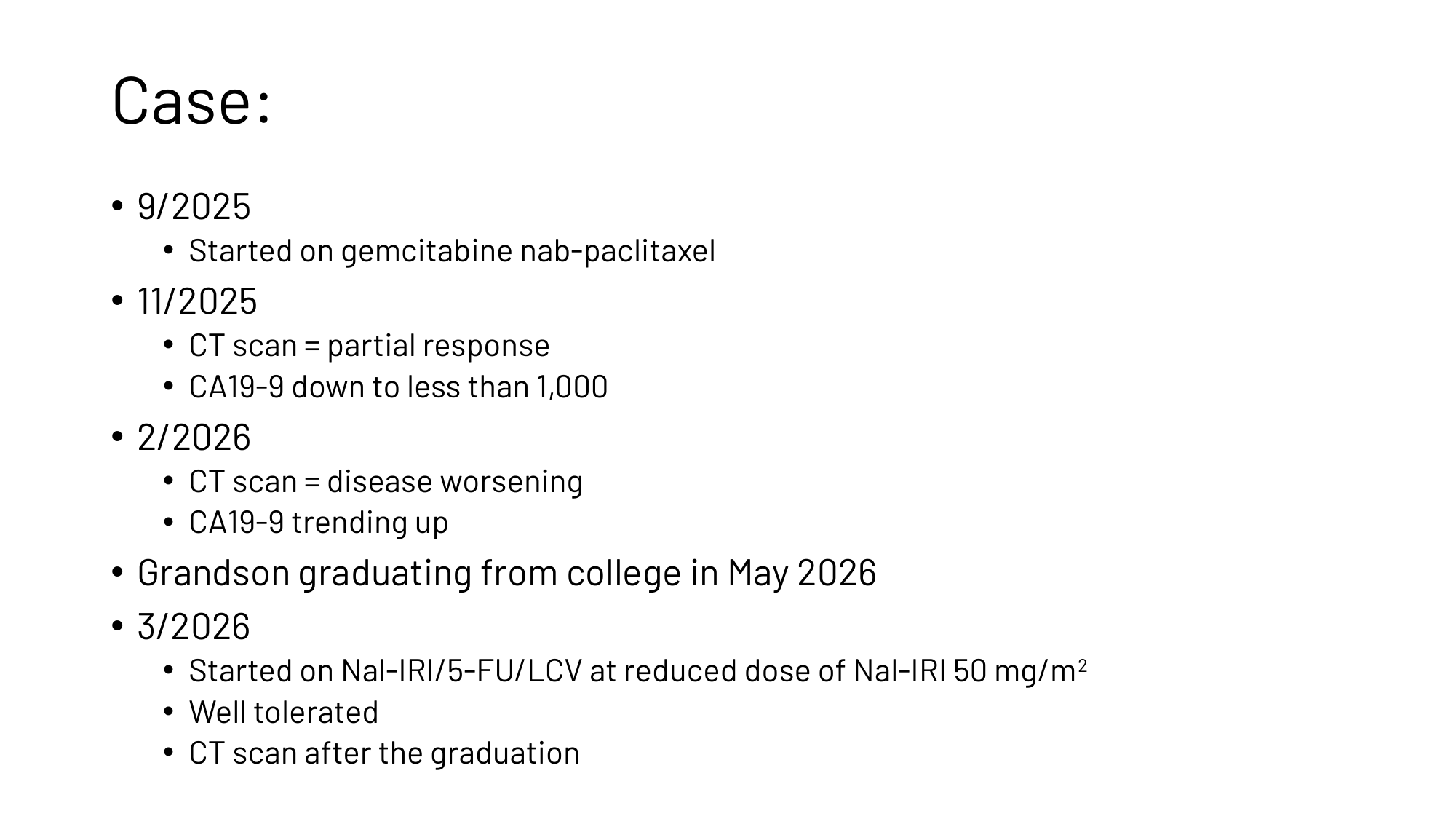

# Case:
9/2025
Started on gemcitabine nab-paclitaxel
11/2025
CT scan = partial response
CA19-9 down to less than 1,000
2/2026
CT scan = disease worsening
CA19-9 trending up
Grandson graduating from college in May 2026
3/2026
Started on Nal-IRI/5-FU/LCV at reduced dose of Nal-IRI 50 mg/m2
Well tolerated
CT scan after the graduation